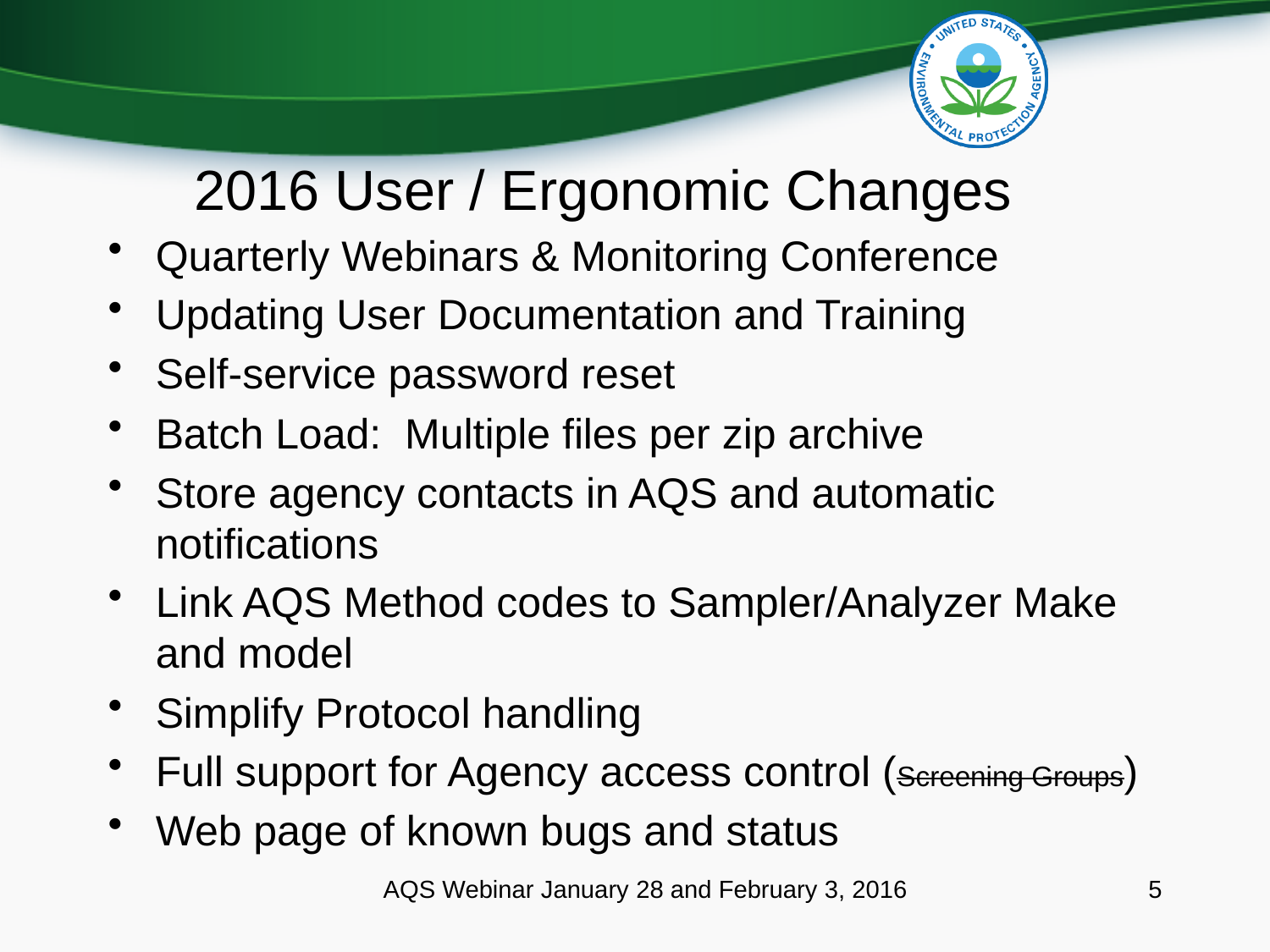

# 2016 User / Ergonomic Changes
Quarterly Webinars & Monitoring Conference
Updating User Documentation and Training
Self-service password reset
Batch Load:  Multiple files per zip archive
Store agency contacts in AQS and automatic notifications
Link AQS Method codes to Sampler/Analyzer Make and model
Simplify Protocol handling
Full support for Agency access control (Screening Groups)
Web page of known bugs and status
AQS Webinar January 28 and February 3, 2016
5